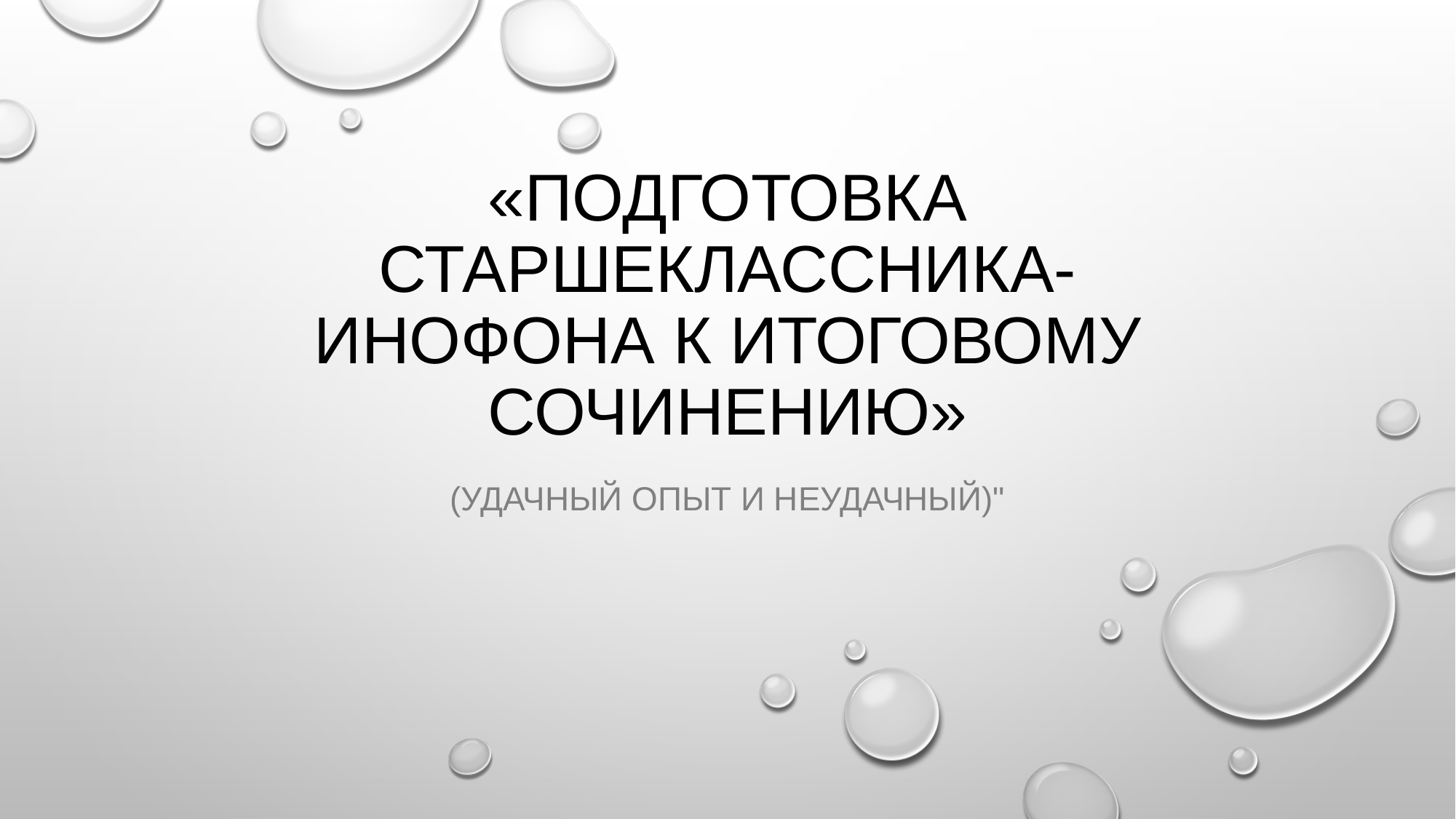

# «Подготовка старшеклассника-инофона к итоговому сочинению»
(удачный опыт и неудачный)"